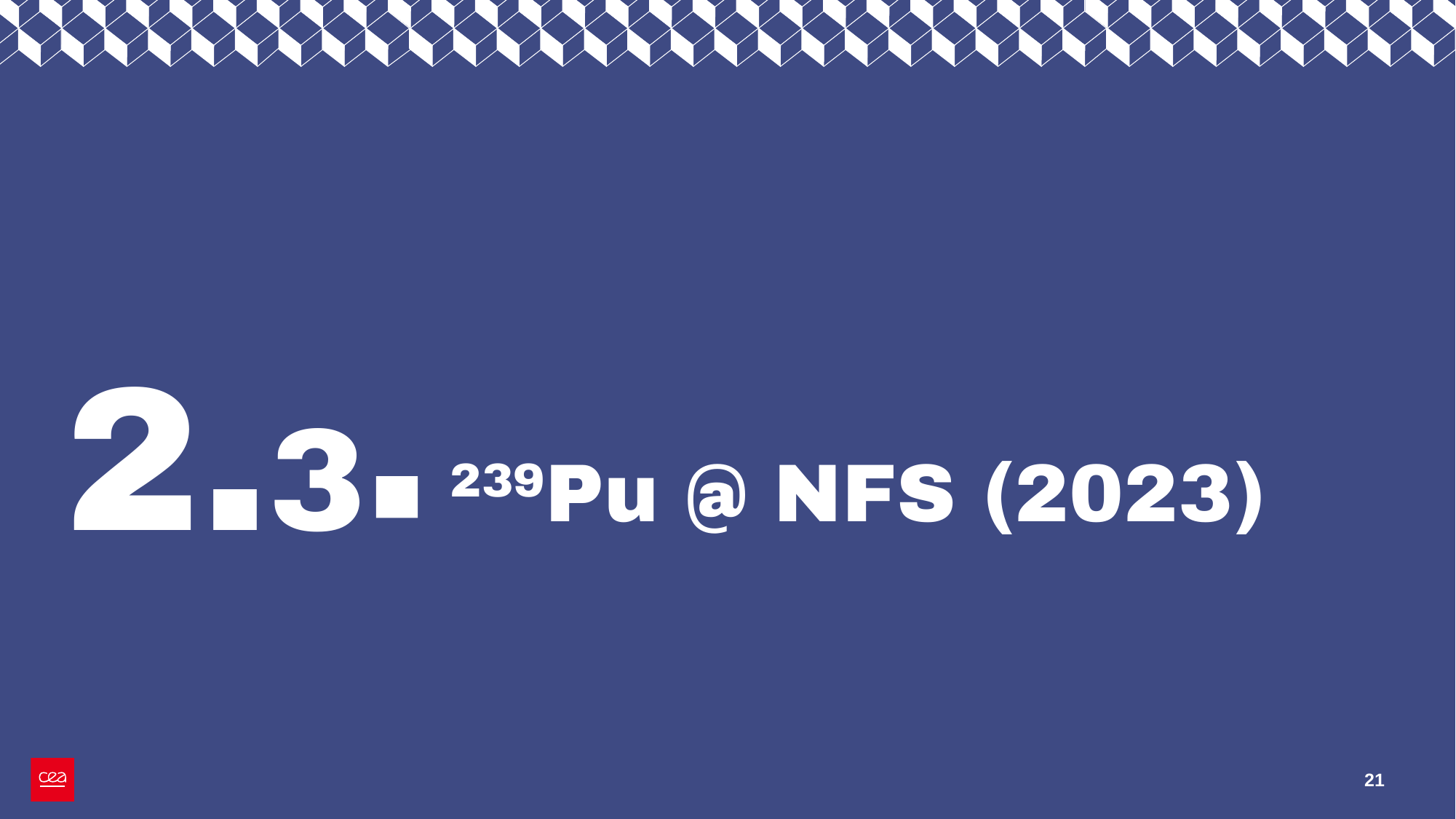

2.3
# 239Pu @ NFS (2023)

21